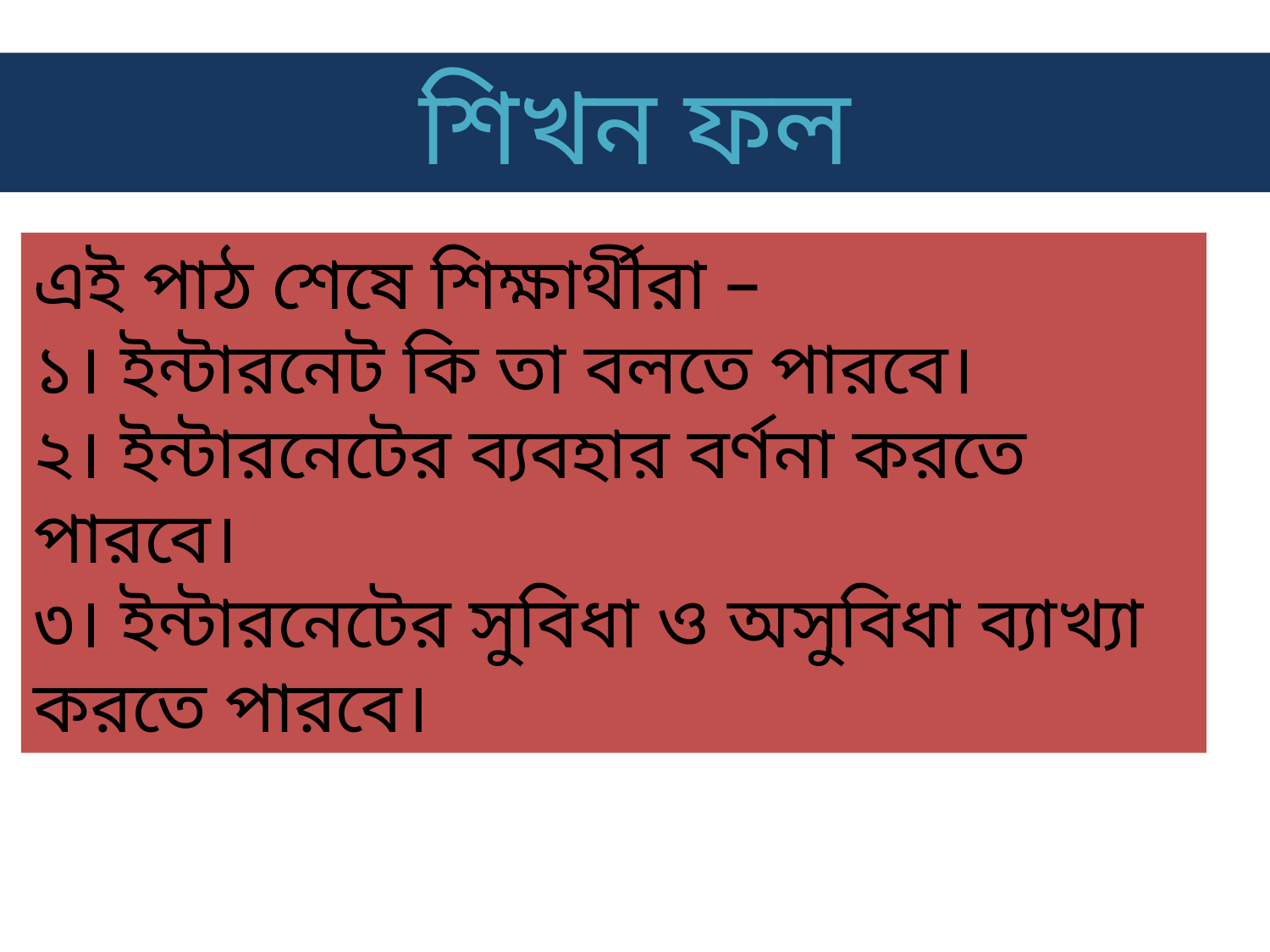

শিখন ফল
এই পাঠ শেষে শিক্ষার্থীরা –
১। ইন্টারনেট কি তা বলতে পারবে।
২। ইন্টারনেটের ব্যবহার বর্ণনা করতে পারবে।
৩। ইন্টারনেটের সুবিধা ও অসুবিধা ব্যাখ্যা করতে পারবে।